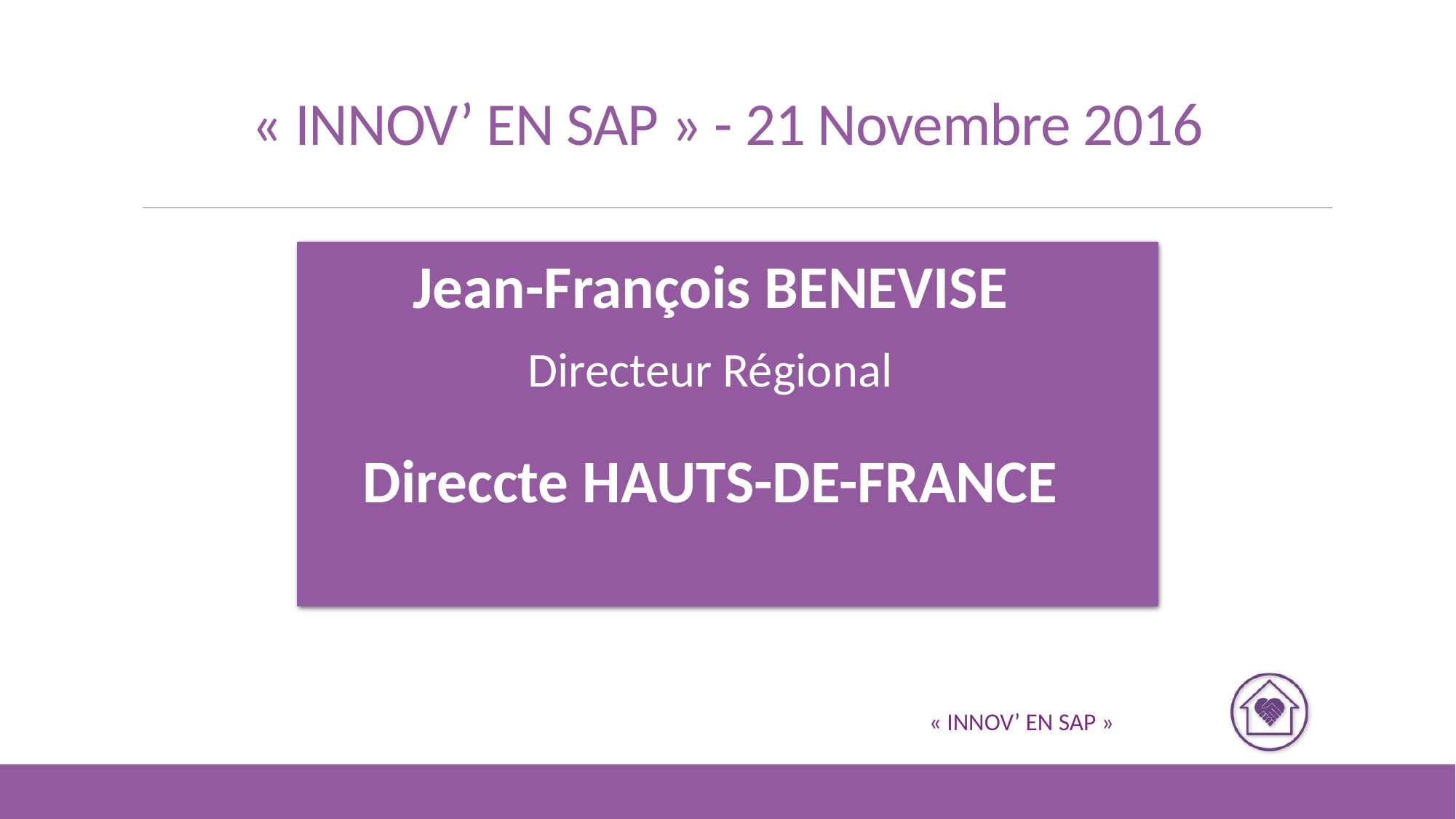

# « INNOV’ EN SAP » - 21 Novembre 2016

Jean-François BENEVISE
Directeur Régional
Direccte Hauts-de-France